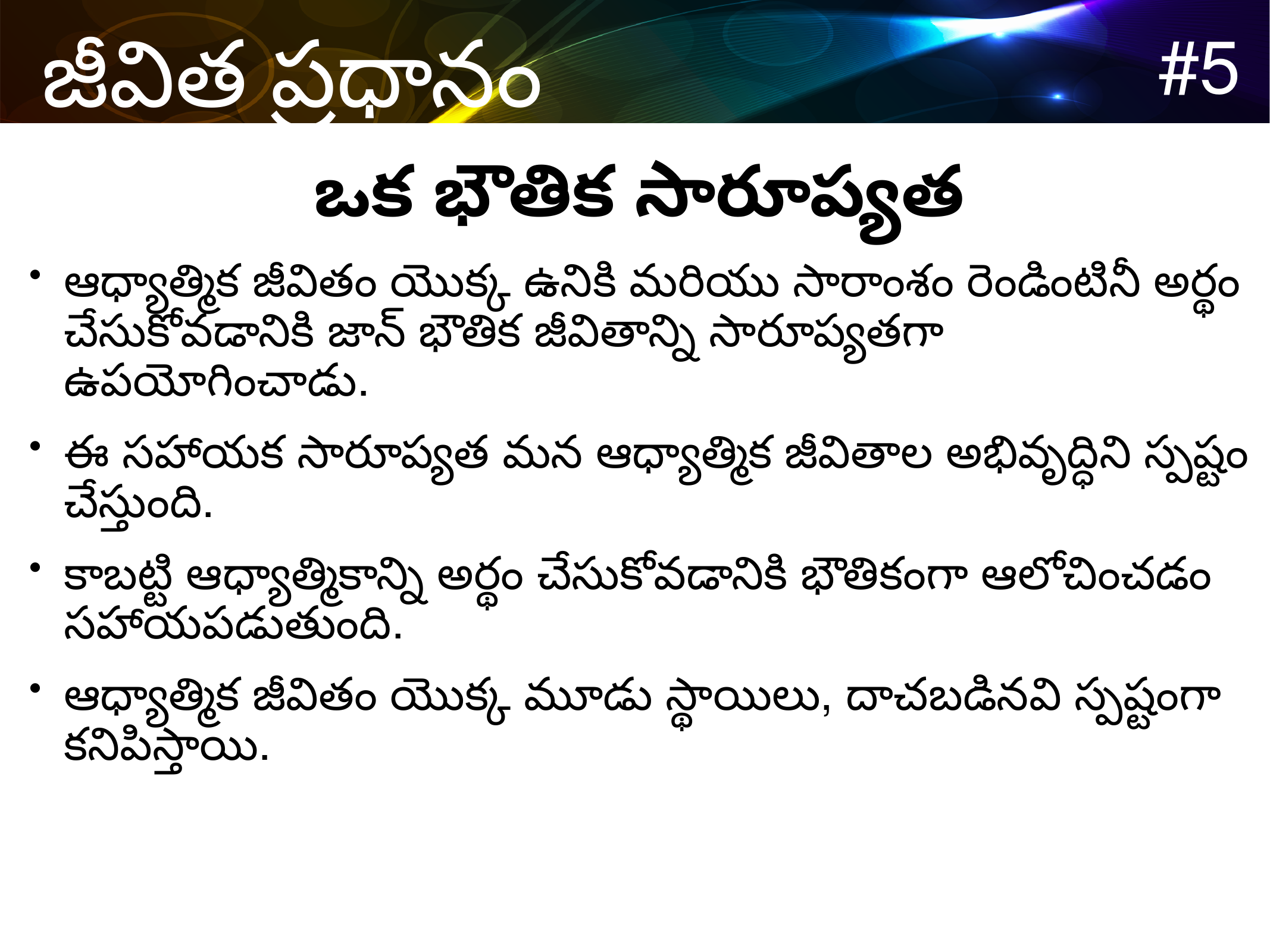

ఒక భౌతిక సారూప్యత
ఆధ్యాత్మిక జీవితం యొక్క ఉనికి మరియు సారాంశం రెండింటినీ అర్థం చేసుకోవడానికి జాన్ భౌతిక జీవితాన్ని సారూప్యతగా ఉపయోగించాడు.
ఈ సహాయక సారూప్యత మన ఆధ్యాత్మిక జీవితాల అభివృద్ధిని స్పష్టం చేస్తుంది.
కాబట్టి ఆధ్యాత్మికాన్ని అర్థం చేసుకోవడానికి భౌతికంగా ఆలోచించడం సహాయపడుతుంది.
ఆధ్యాత్మిక జీవితం యొక్క మూడు స్థాయిలు, దాచబడినవి స్పష్టంగా కనిపిస్తాయి.